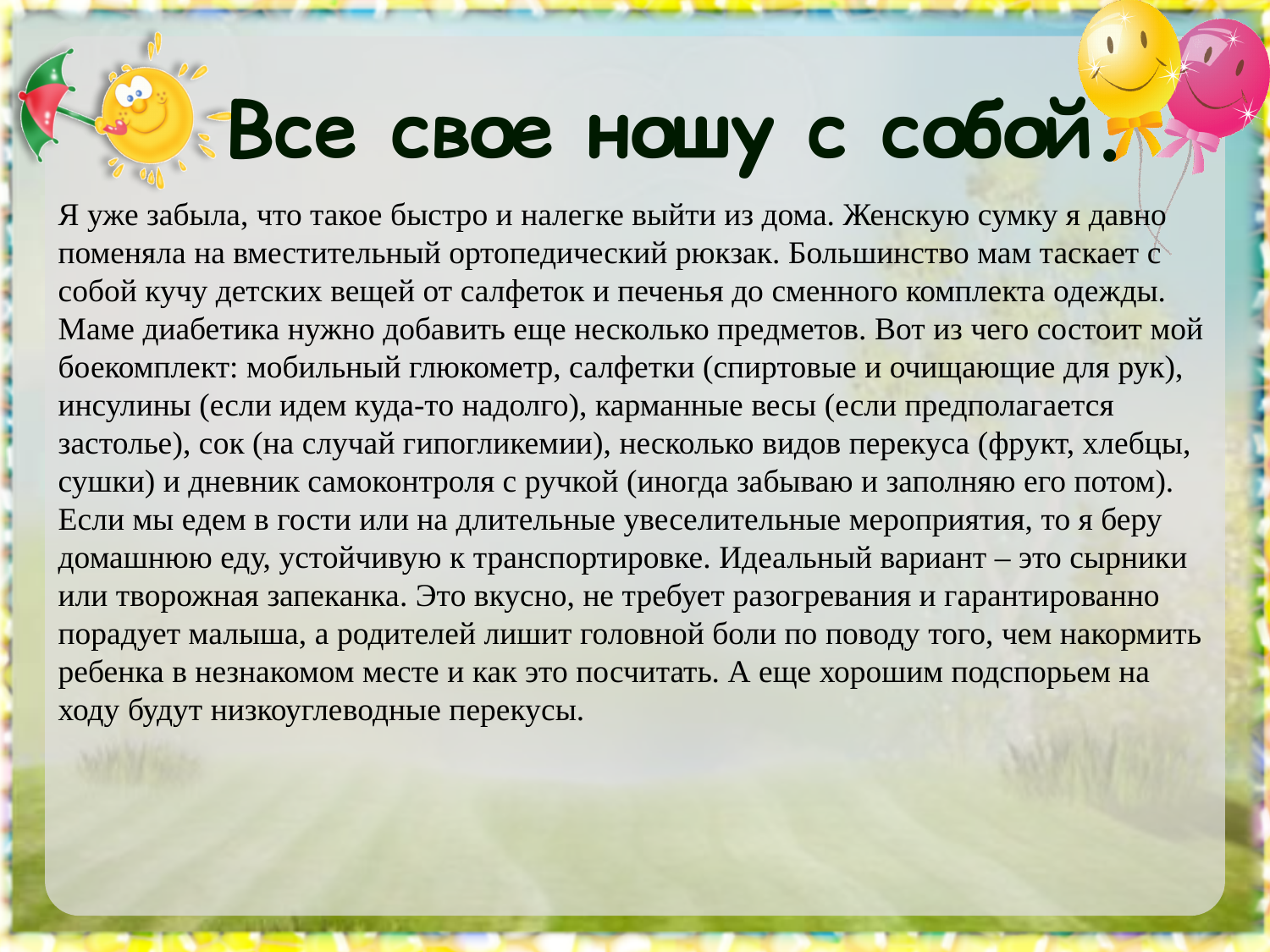

# Все свое ношу с собой.
Я уже забыла, что такое быстро и налегке выйти из дома. Женскую сумку я давно поменяла на вместительный ортопедический рюкзак. Большинство мам таскает с собой кучу детских вещей от салфеток и печенья до сменного комплекта одежды. Маме диабетика нужно добавить еще несколько предметов. Вот из чего состоит мой боекомплект: мобильный глюкометр, салфетки (спиртовые и очищающие для рук), инсулины (если идем куда-то надолго), карманные весы (если предполагается застолье), сок (на случай гипогликемии), несколько видов перекуса (фрукт, хлебцы, сушки) и дневник самоконтроля с ручкой (иногда забываю и заполняю его потом). Если мы едем в гости или на длительные увеселительные мероприятия, то я беру домашнюю еду, устойчивую к транспортировке. Идеальный вариант – это сырники или творожная запеканка. Это вкусно, не требует разогревания и гарантированно порадует малыша, а родителей лишит головной боли по поводу того, чем накормить ребенка в незнакомом месте и как это посчитать. А еще хорошим подспорьем на ходу будут низкоуглеводные перекусы.